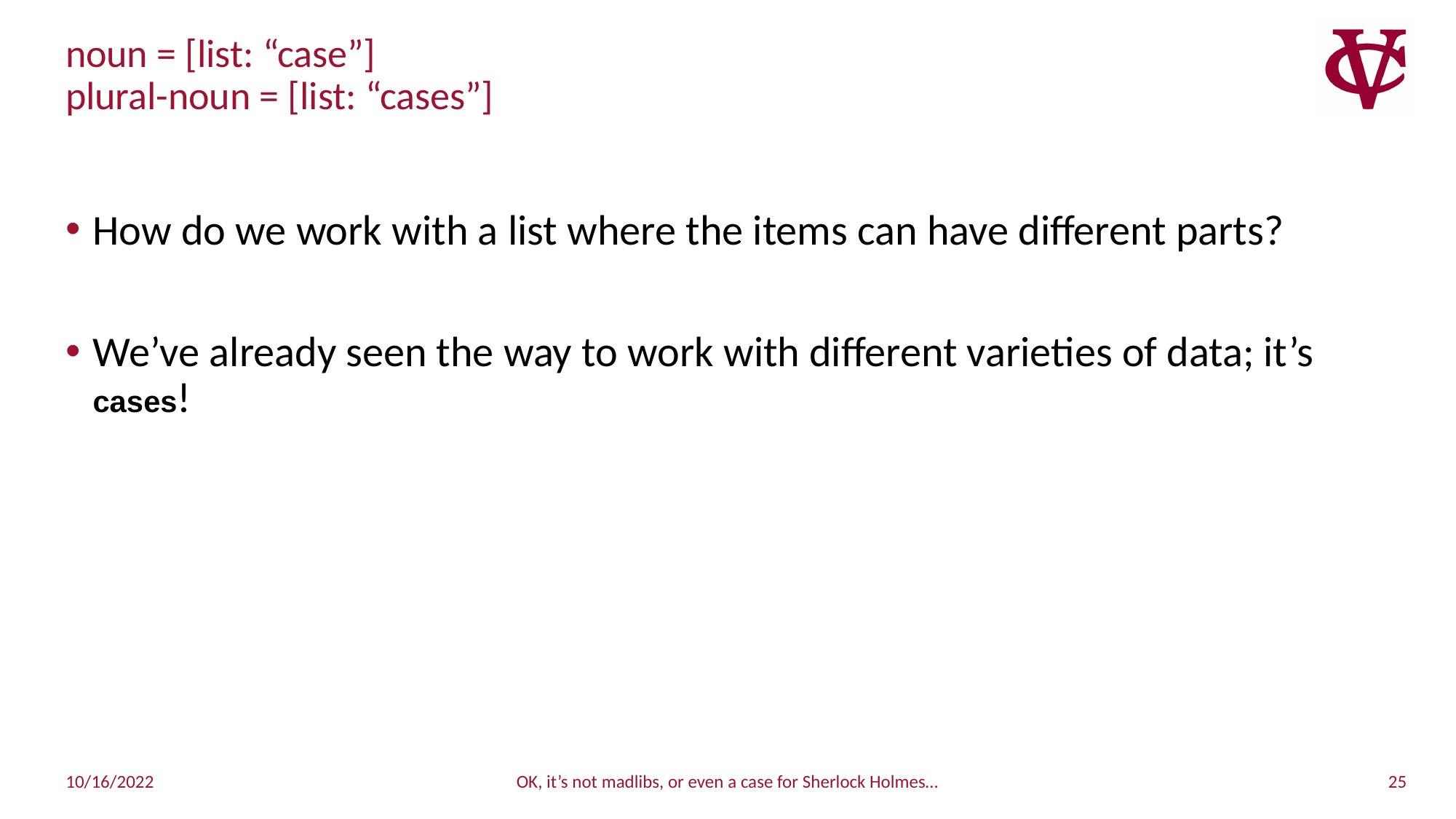

# noun = [list: “case”] plural-noun = [list: “cases”]

How do we work with a list where the items can have different parts?

We’ve already seen the way to work with different varieties of data; it’s cases!

25
10/16/2022
OK, it’s not madlibs, or even a case for Sherlock Holmes…